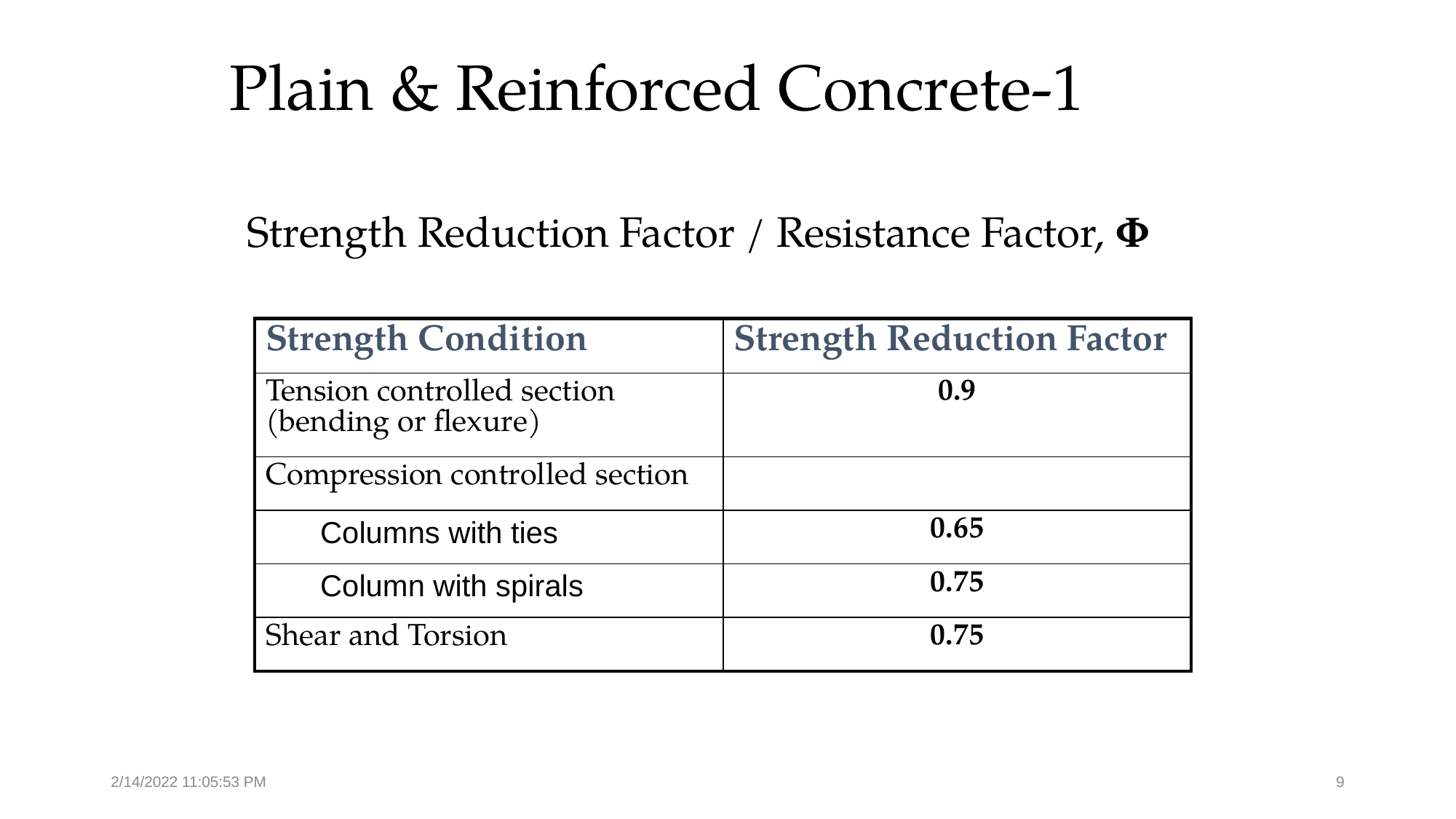

# Plain & Reinforced Concrete-1
Strength Reduction Factor / Resistance Factor, Φ
| Strength Condition | Strength Reduction Factor |
| --- | --- |
| Tension controlled section (bending or flexure) | 0.9 |
| Compression controlled section |  |
| Columns with ties | 0.65 |
| Column with spirals | 0.75 |
| Shear and Torsion | 0.75 |
2/14/2022 11:05:53 PM
9